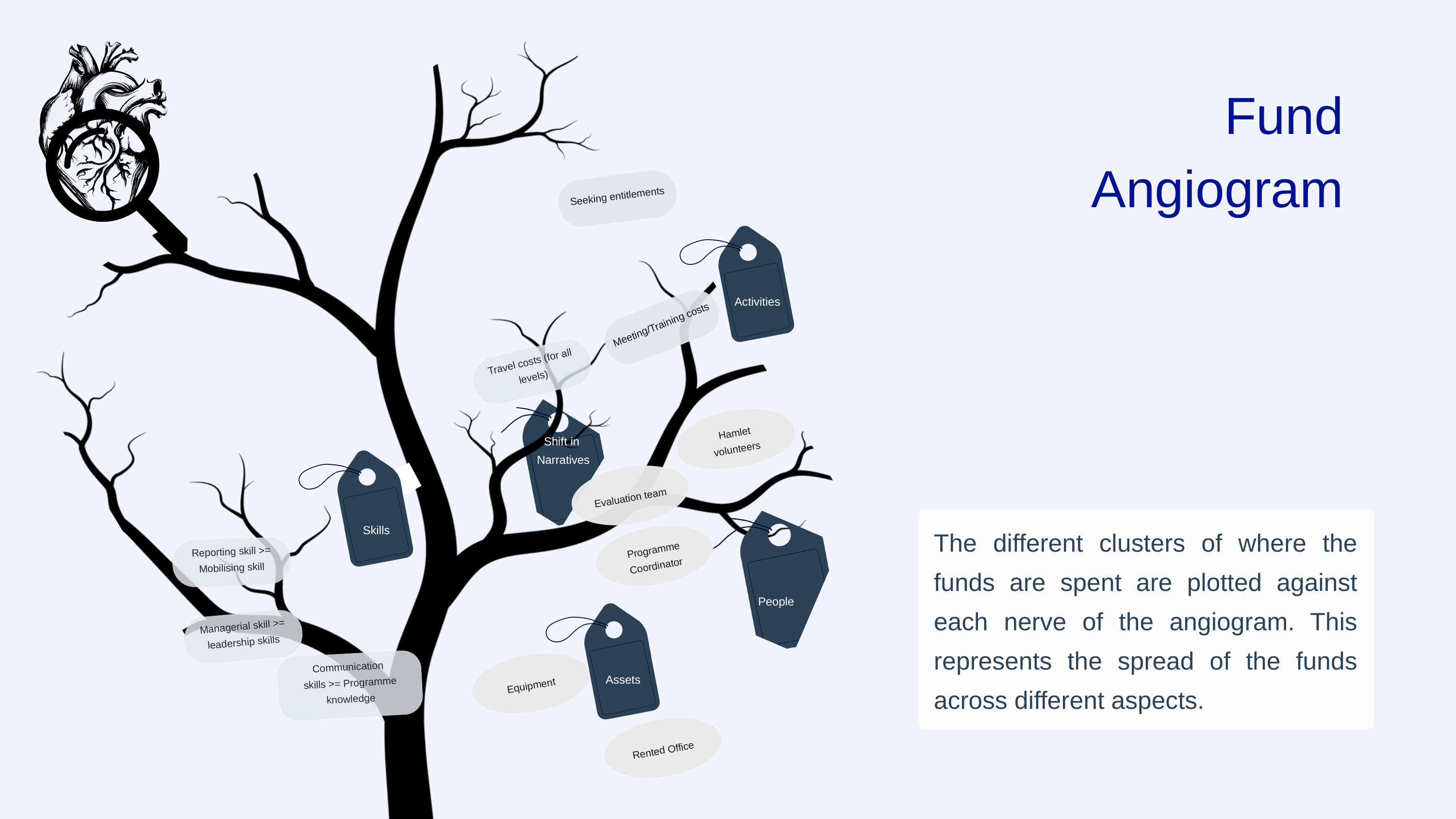

Fund Angiogram

Seeking entitlements

Activities

Meeting/Training costs

Travel costs (for all levels)

Hamlet volunteers
Shift in
Narratives

Evaluation team

The different clusters of where the funds are spent are plotted against each nerve of the angiogram. This represents the spread of the funds across different aspects.
Skills
Programme Coordinator

Reporting skill >= Mobilising skill
People

Managerial skill >= leadership skills

Communication
skills >= Programme knowledge
Equipment
Assets
Rented Office